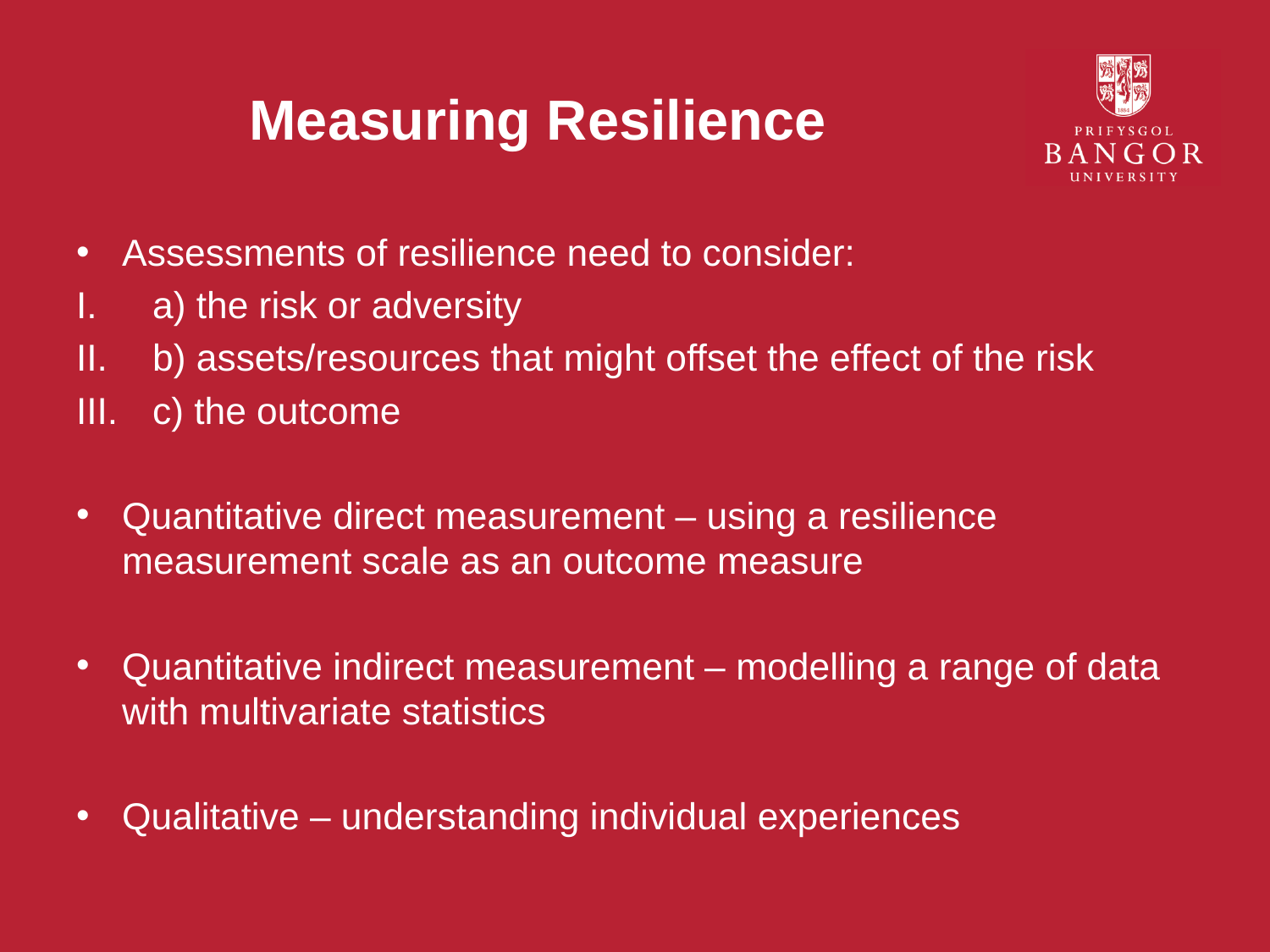

# Measuring Resilience
Assessments of resilience need to consider:
a) the risk or adversity
b) assets/resources that might offset the effect of the risk
c) the outcome

Quantitative direct measurement – using a resilience measurement scale as an outcome measure

Quantitative indirect measurement – modelling a range of data with multivariate statistics

Qualitative – understanding individual experiences